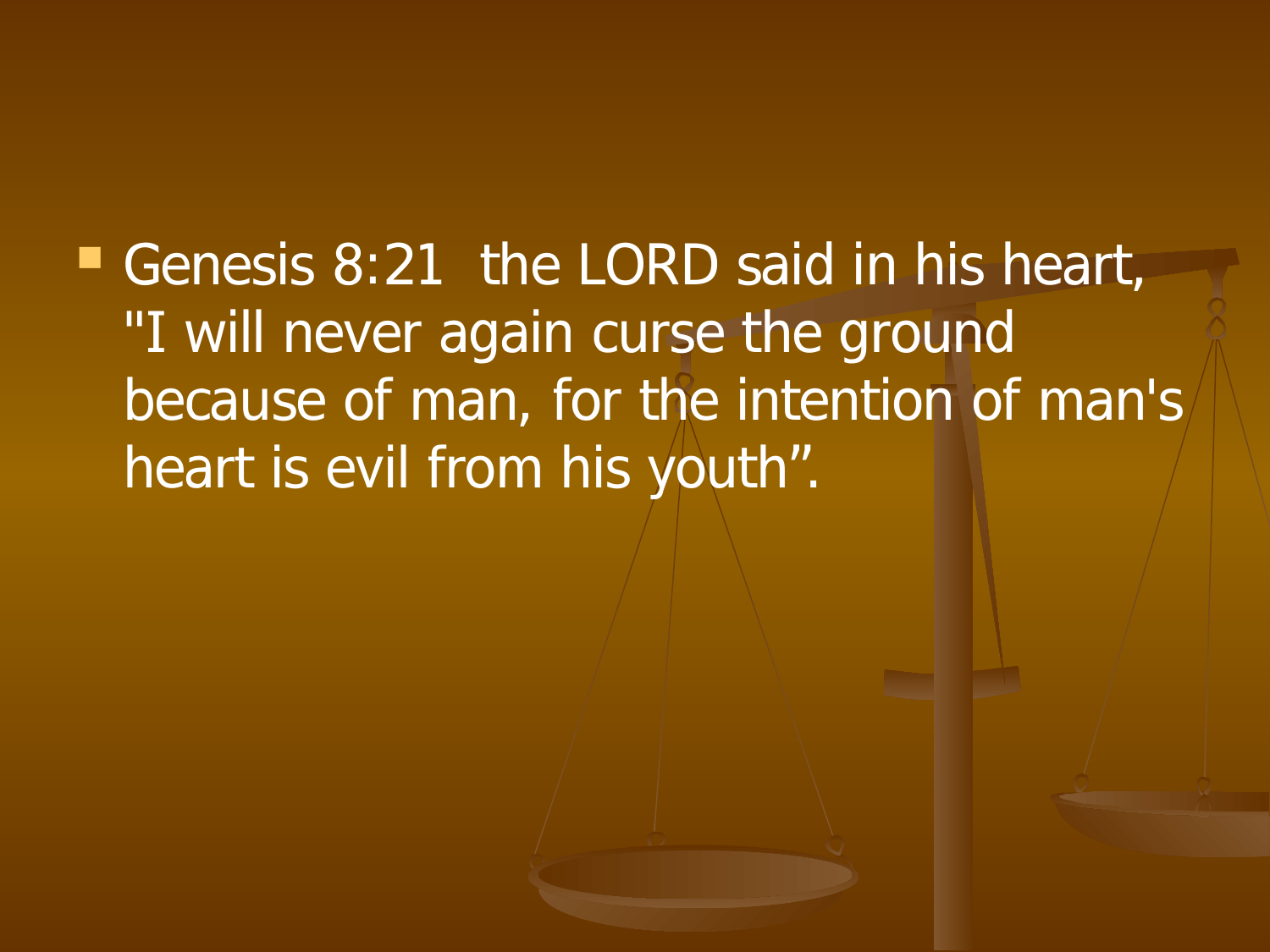

#
Genesis 8:21  the LORD said in his heart, "I will never again curse the ground because of man, for the intention of man's heart is evil from his youth”.